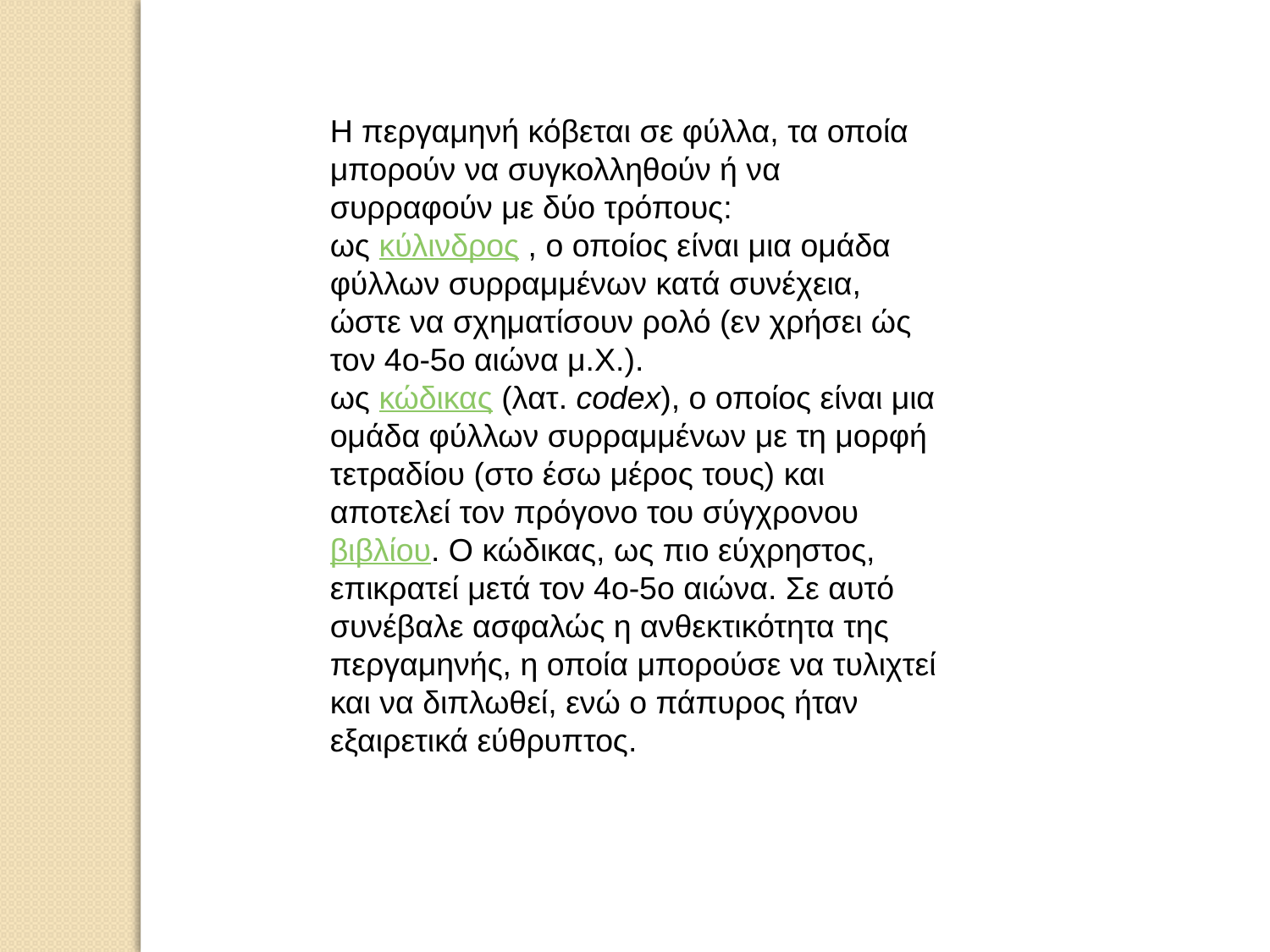

Η περγαμηνή κόβεται σε φύλλα, τα οποία μπορούν να συγκολληθούν ή να συρραφούν με δύο τρόπους:
ως κύλινδρος , o οποίος είναι μια ομάδα φύλλων συρραμμένων κατά συνέχεια, ώστε να σχηματίσουν ρoλό (εν χρήσει ώς τον 4ο-5ο αιώνα μ.Χ.).
ως κώδικας (λατ. codex), ο οποίος είναι μια ομάδα φύλλων συρραμμένων με τη μορφή τετραδίου (στο έσω μέρος τους) και αποτελεί τον πρόγονο του σύγχρονου βιβλίου. Ο κώδικας, ως πιο εύχρηστος, επικρατεί μετά τον 4ο-5ο αιώνα. Σε αυτό συνέβαλε ασφαλώς η ανθεκτικότητα της περγαμηνής, η οποία μπορούσε να τυλιχτεί και να διπλωθεί, ενώ ο πάπυρος ήταν εξαιρετικά εύθρυπτος.